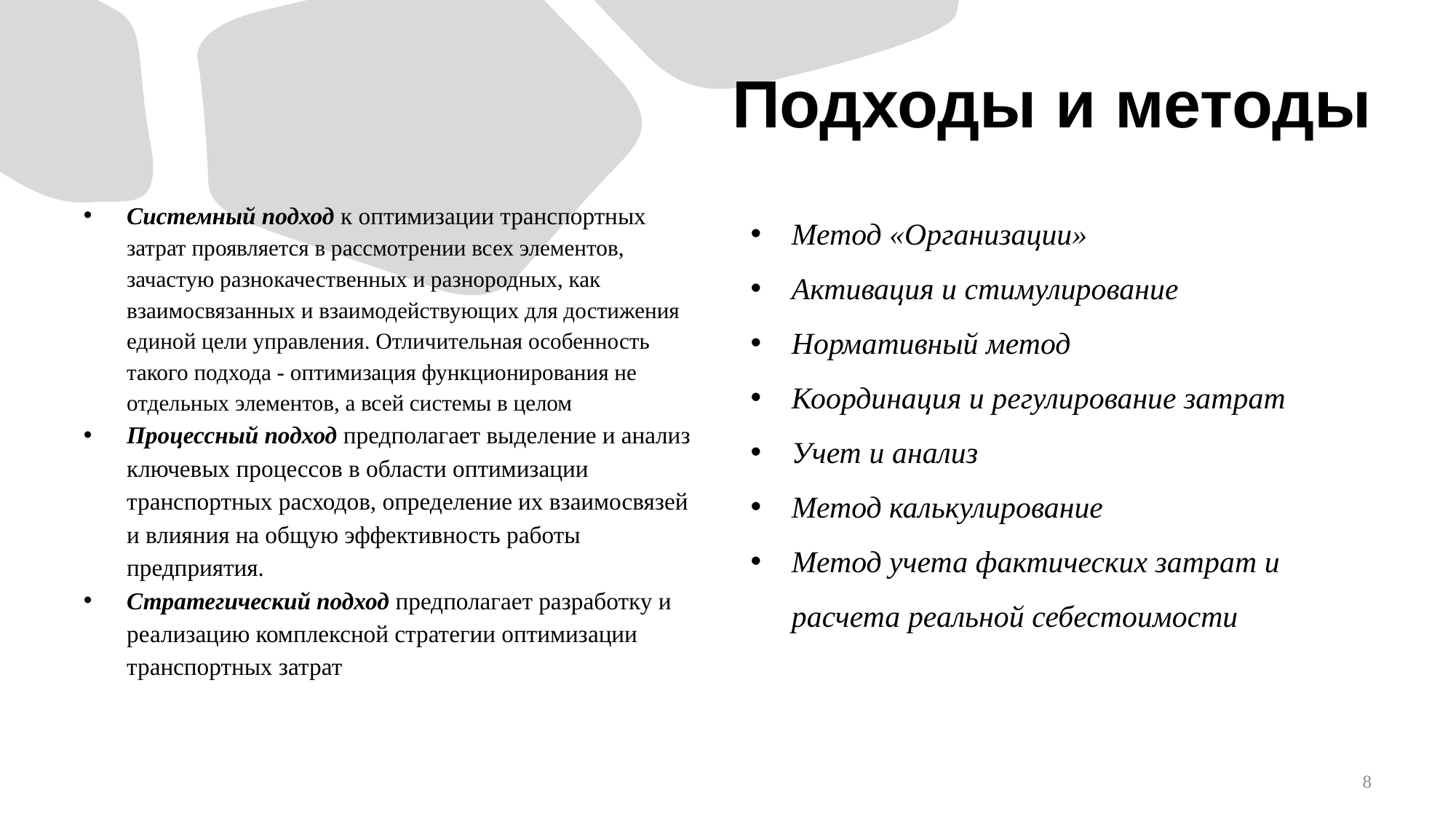

# Подходы и методы
Системный подход к оптимизации транспортных затрат проявляется в рассмотрении всех элементов, зачастую разнокачественных и разнородных, как взаимосвязанных и взаимодействующих для достижения единой цели управления. Отличительная особенность такого подхода - оптимизация функционирования не отдельных элементов, а всей системы в целом
Процессный подход предполагает выделение и анализ ключевых процессов в области оптимизации транспортных расходов, определение их взаимосвязей и влияния на общую эффективность работы предприятия.
Стратегический подход предполагает разработку и реализацию комплексной стратегии оптимизации транспортных затрат

Метод «Организации»
Активация и стимулирование
Нормативный метод
Координация и регулирование затрат
Учет и анализ
Метод калькулирование
Метод учета фактических затрат и расчета реальной себестоимости

8